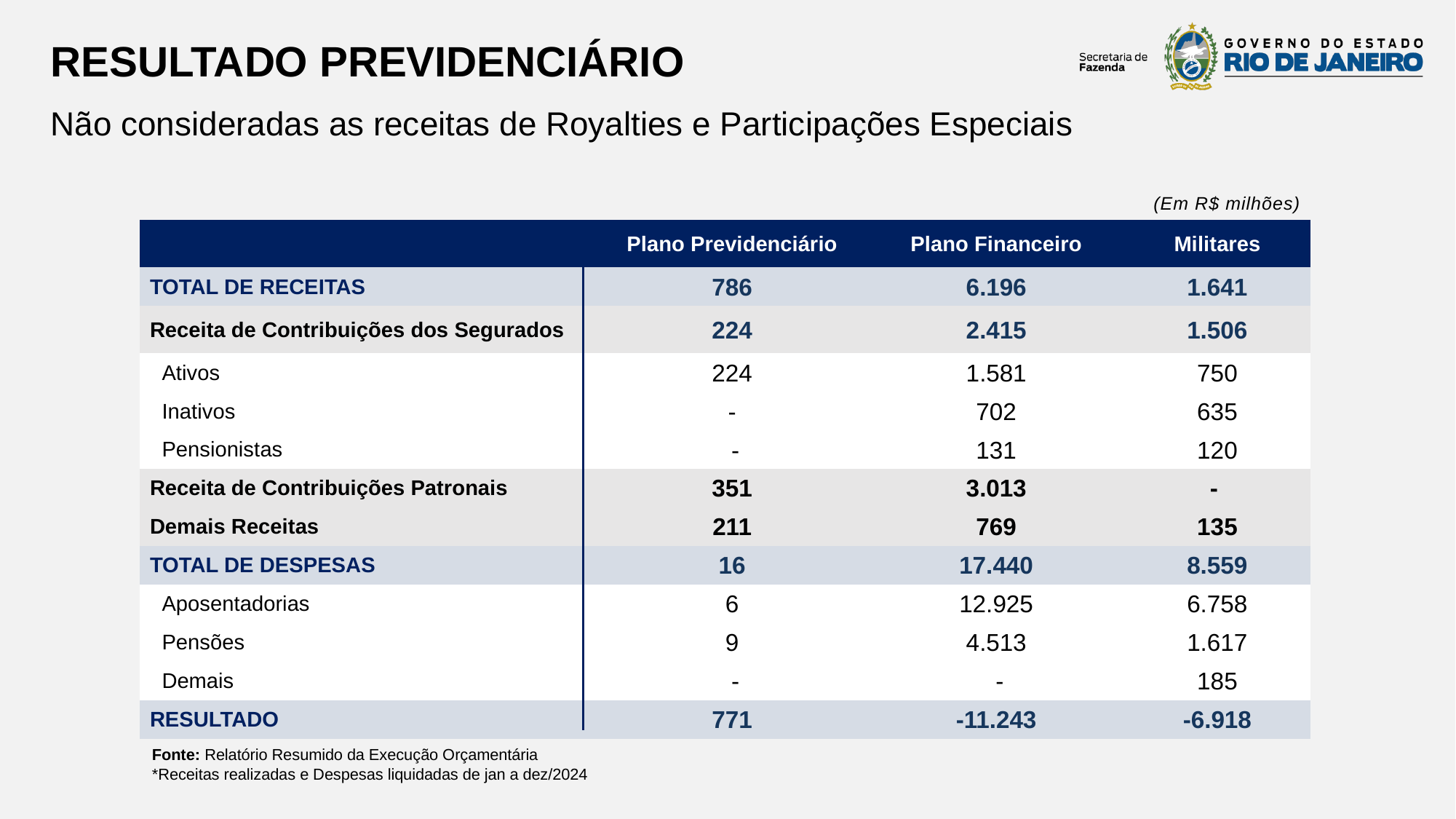

RESULTADO PREVIDENCIÁRIO
Não consideradas as receitas de Royalties e Participações Especiais

(Em R$ milhões)
| ​​ | Plano Previdenciário​​ | Plano Financeiro​​ | Militares​​ |
| --- | --- | --- | --- |
| TOTAL DE RECEITAS​​ | 786 | 6.196 | 1.641 |
| Receita de Contribuições dos Segurados ​​ | 224 | 2.415 | 1.506 |
| Ativos​​ | 224 | 1.581 | 750 |
| Inativos​​ | - | 702 | 635 |
| Pensionistas​​ | - | 131 | 120 |
| Receita de Contribuições Patronais​​ | 351 | 3.013 | - |
| Demais Receitas​​ | 211 | 769 | 135 |
| TOTAL DE DESPESAS​​ | 16 | 17.440 | 8.559 |
| Aposentadorias​​ | 6 | 12.925 | 6.758 |
| Pensões​​ | 9 | 4.513 | 1.617 |
| Demais​​ | - | - | 185 |
| RESULTADO ​​ | 771 | -11.243 | -6.918 |
Fonte: Relatório Resumido da Execução Orçamentária
​*Receitas realizadas e Despesas liquidadas de jan a dez/2024